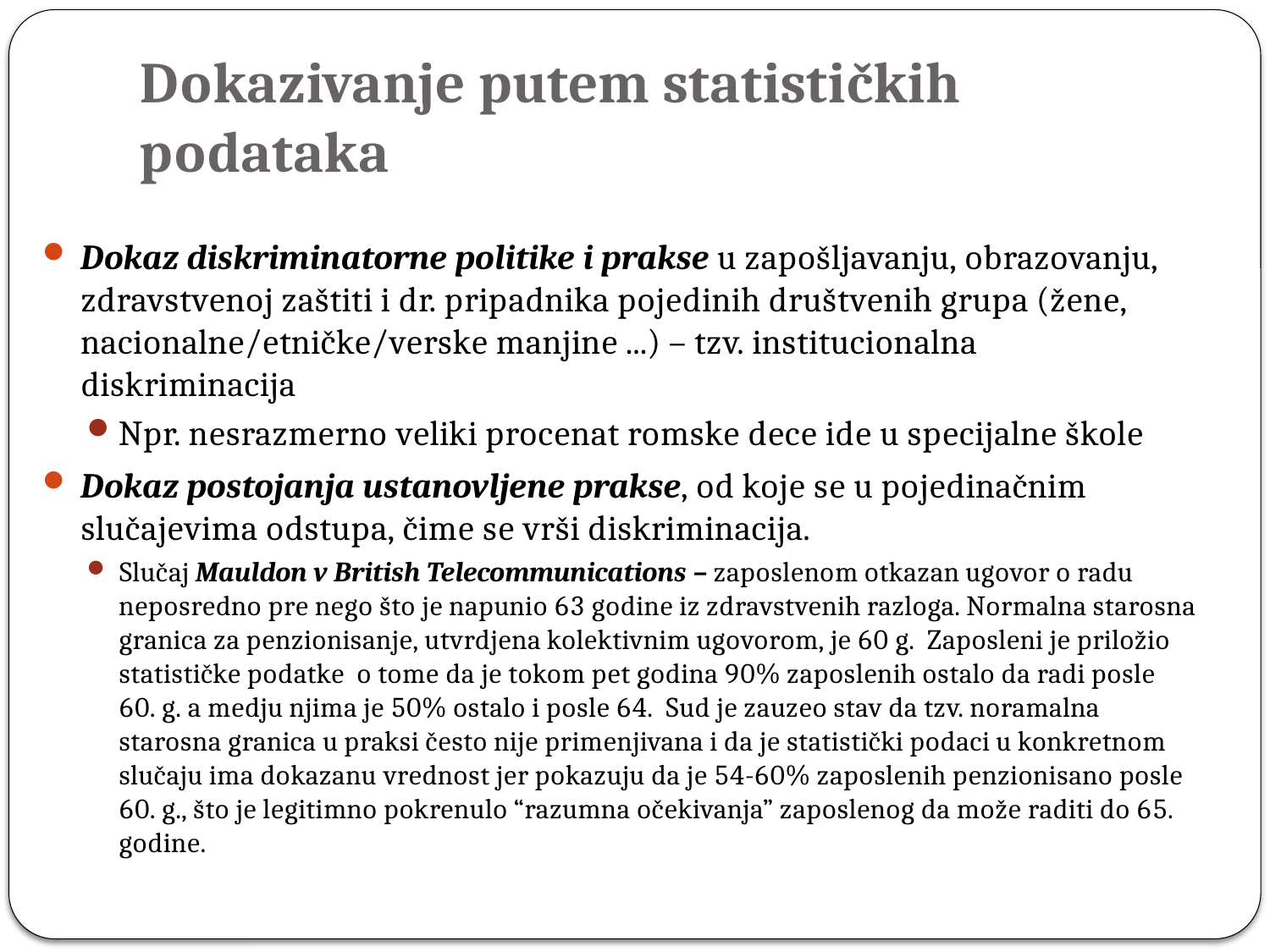

# Dokazivanje putem statističkih podataka
Dokaz diskriminatorne politike i prakse u zapošljavanju, obrazovanju, zdravstvenoj zaštiti i dr. pripadnika pojedinih društvenih grupa (žene, nacionalne/etničke/verske manjine ...) – tzv. institucionalna diskriminacija
Npr. nesrazmerno veliki procenat romske dece ide u specijalne škole
Dokaz postojanja ustanovljene prakse, od koje se u pojedinačnim slučajevima odstupa, čime se vrši diskriminacija.
Slučaj Mauldon v British Telecommunications – zaposlenom otkazan ugovor o radu neposredno pre nego što je napunio 63 godine iz zdravstvenih razloga. Normalna starosna granica za penzionisanje, utvrdjena kolektivnim ugovorom, je 60 g.  Zaposleni je priložio statističke podatke  o tome da je tokom pet godina 90% zaposlenih ostalo da radi posle 60. g. a medju njima je 50% ostalo i posle 64.  Sud je zauzeo stav da tzv. noramalna starosna granica u praksi često nije primenjivana i da je statistički podaci u konkretnom slučaju ima dokazanu vrednost jer pokazuju da je 54-60% zaposlenih penzionisano posle 60. g., što je legitimno pokrenulo “razumna očekivanja” zaposlenog da može raditi do 65. godine.